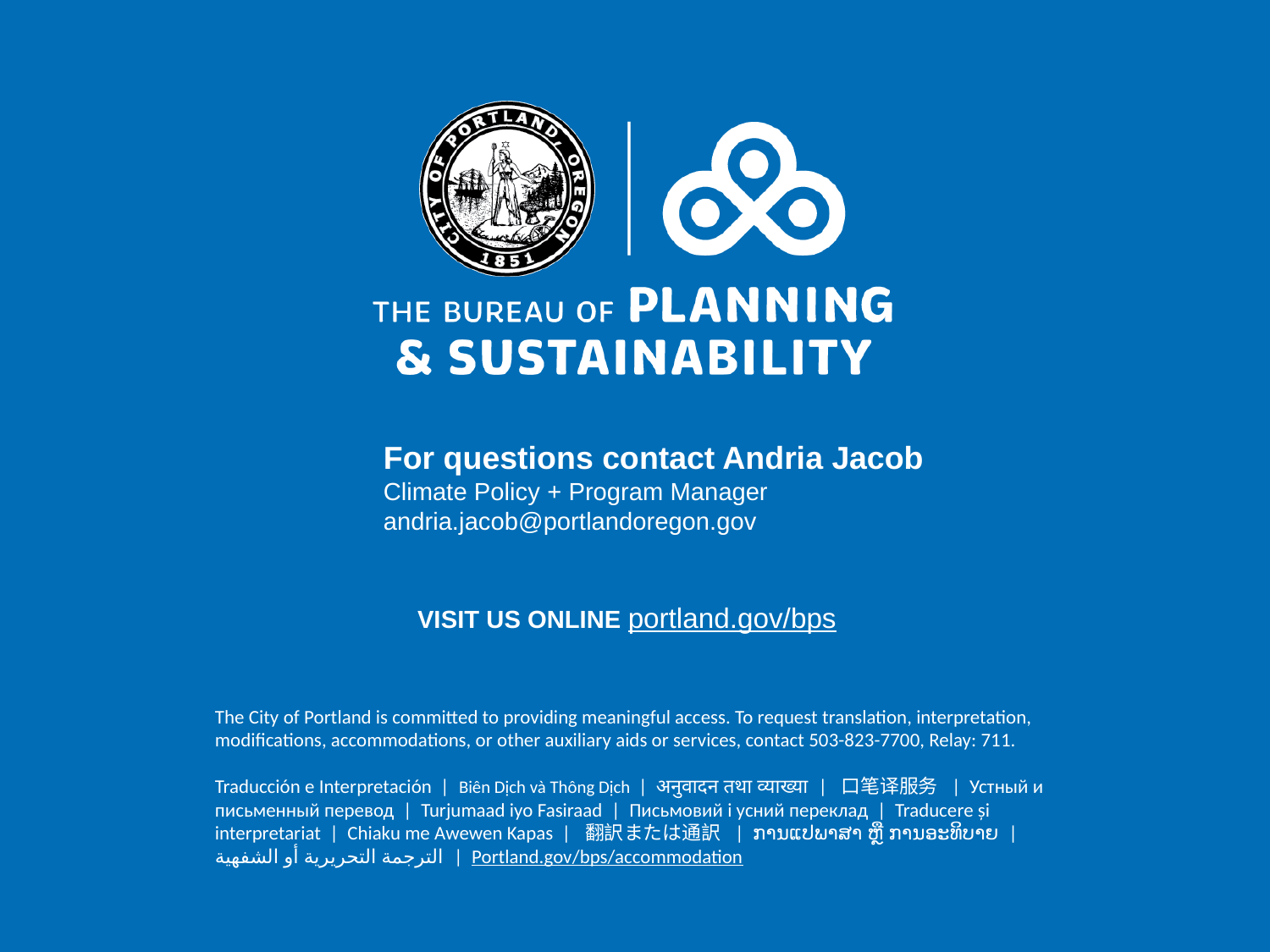

For questions contact Andria Jacob
Climate Policy + Program Manager
andria.jacob@portlandoregon.gov